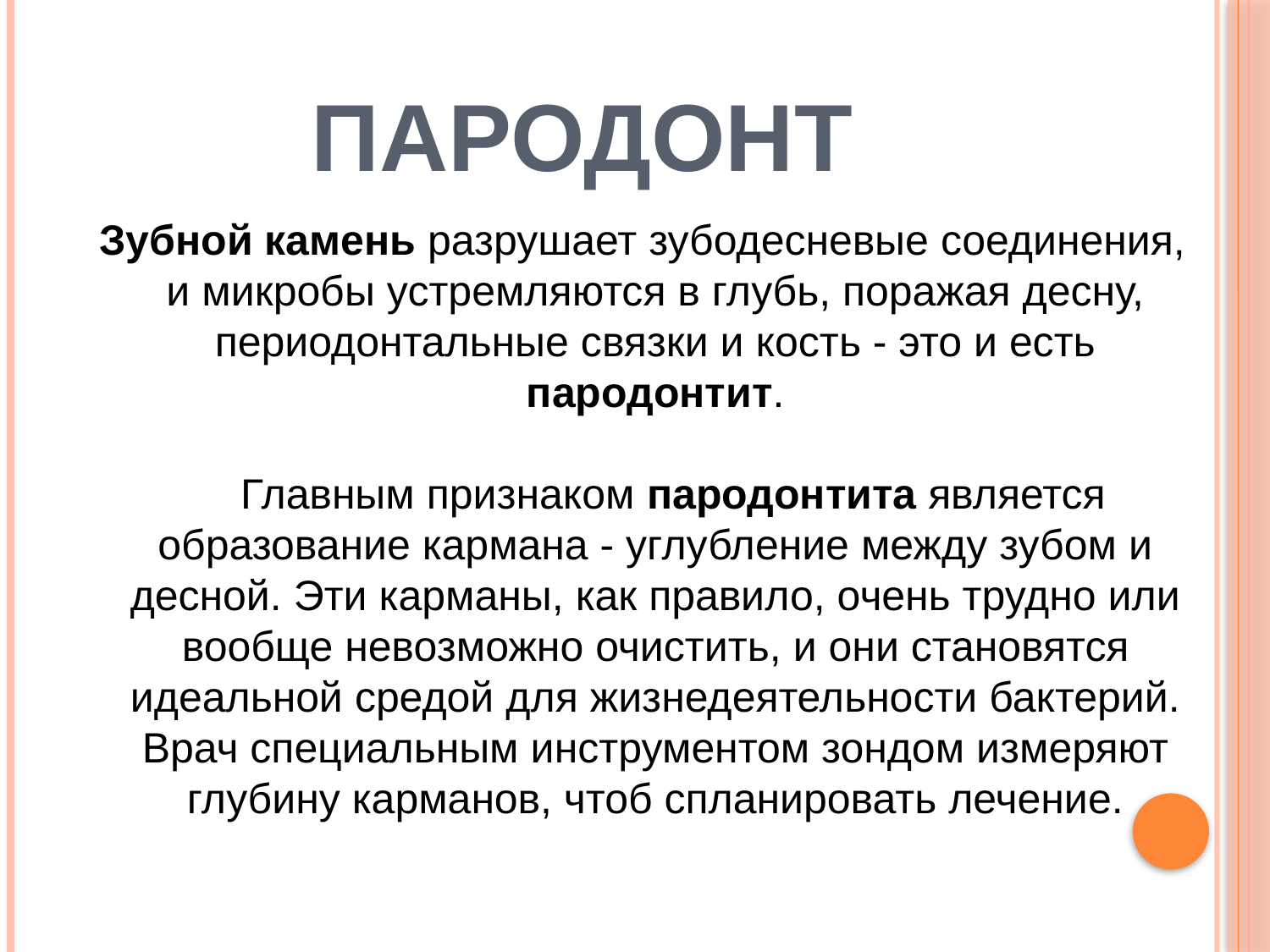

# Пародонт
 Зубной камень разрушает зубодесневые соединения, и микробы устремляются в глубь, поражая десну, периодонтальные связки и кость - это и есть пародонтит.
   Главным признаком пародонтита является образование кармана - углубление между зубом и десной. Эти карманы, как правило, очень трудно или вообще невозможно очистить, и они становятся идеальной средой для жизнедеятельности бактерий. Врач специальным инструментом зондом измеряют глубину карманов, чтоб спланировать лечение.